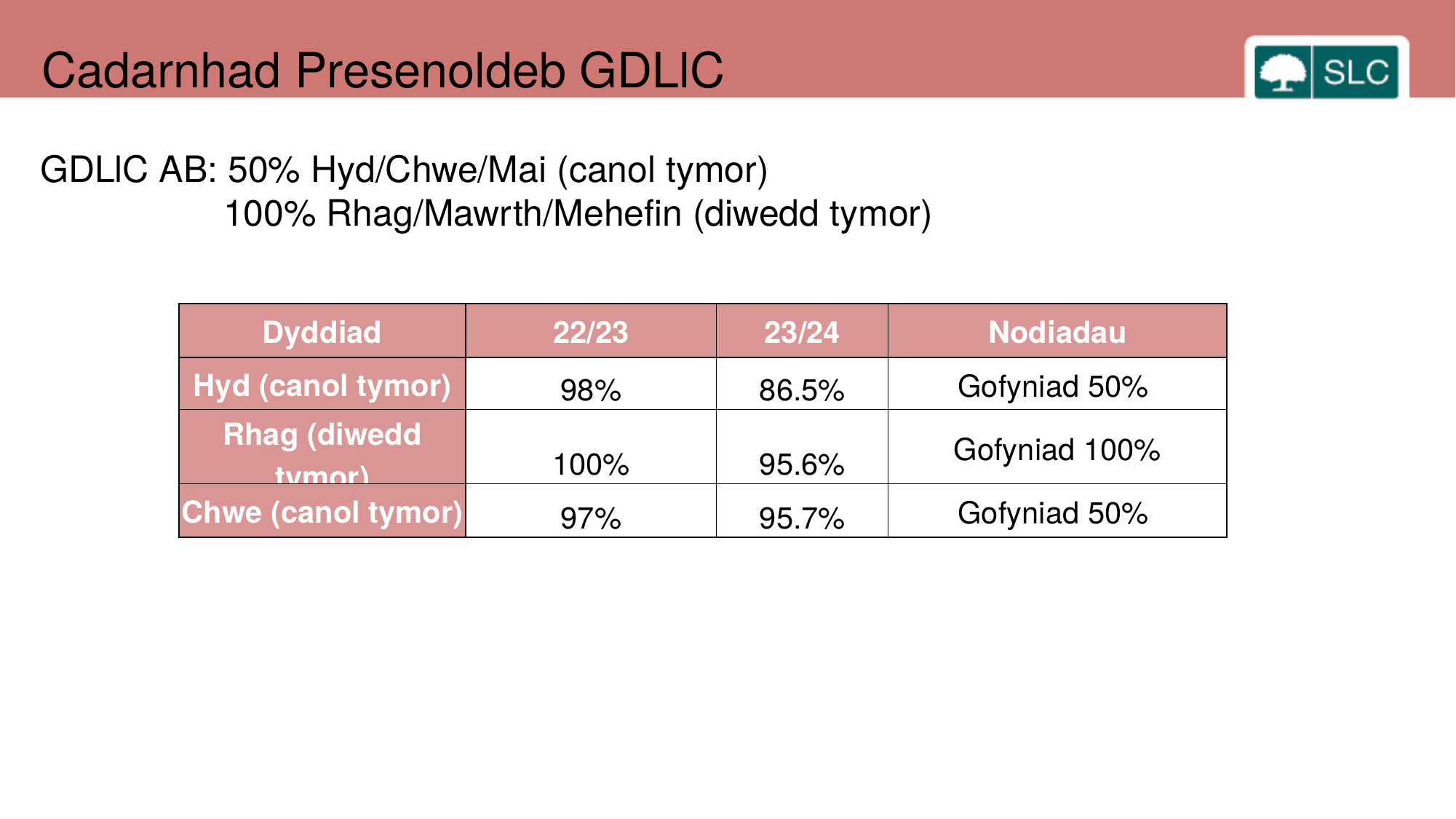

Cadarnhad Presenoldeb GDLlC
GDLlC AB: 50% Hyd/Chwe/Mai (canol tymor)
                  100% Rhag/Mawrth/Mehefin (diwedd tymor)
| Dyddiad | 22/23 | 23/24 | Nodiadau |
| --- | --- | --- | --- |
| Hyd (canol tymor) | 98% | 86.5% | Gofyniad 50% |
| Rhag (diwedd tymor) | 100% | 95.6% | Gofyniad 100% |
| Chwe (canol tymor) | 97% | 95.7% | Gofyniad 50% |